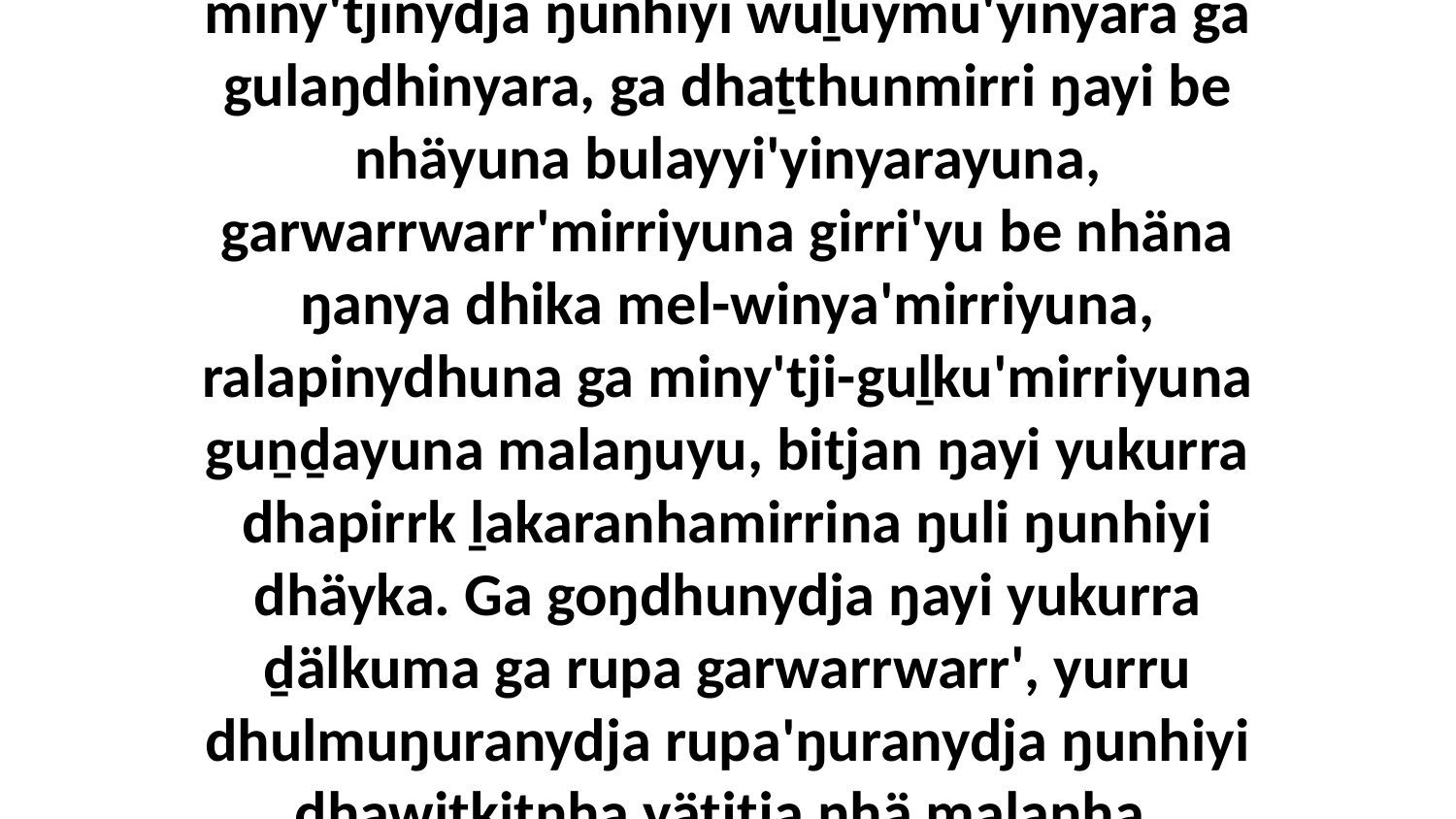

4 Ga ŋuriŋiyi miyalkthu girriny'tja ŋayi nherraṉ dhaṯthunmirri walaŋnha ŋanyana dhika girri', miny'tji-maypamirrina, yurru miny'tjinydja ŋunhiyi wuḻuymu'yinyara ga gulaŋdhinyara, ga dhaṯthunmirri ŋayi be nhäyuna bulayyi'yinyarayuna, garwarrwarr'mirriyuna girri'yu be nhäna ŋanya dhika mel-winya'mirriyuna, ralapinydhuna ga miny'tji-guḻku'mirriyuna guṉḏayuna malaŋuyu, bitjan ŋayi yukurra dhapirrk ḻakaranhamirrina ŋuli ŋunhiyi dhäyka. Ga goŋdhunydja ŋayi yukurra ḏälkuma ga rupa garwarrwarr', yurru dhulmuŋuranydja rupa'ŋuranydja ŋunhiyi dhawiṯkiṯnha yätjtja nhä malanha, bukmaknha ŋunhi Godthunydja yukurra nyamir'yunna nhäma, nhanŋuwaynha ŋunhina nyalmirrina rom malanha.